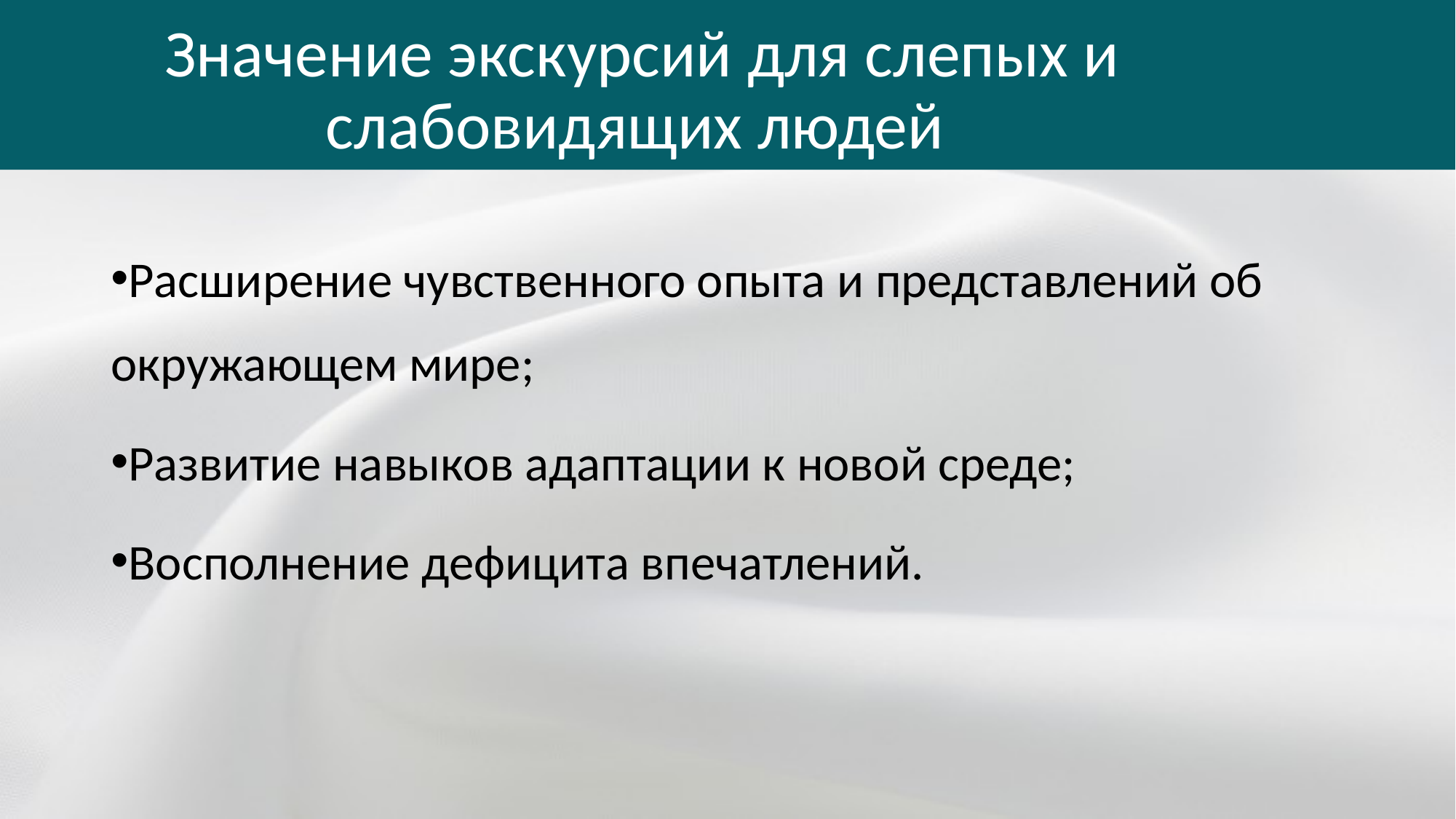

# Значение экскурсий для слепых и слабовидящих людей
Расширение чувственного опыта и представлений об окружающем мире;
Развитие навыков адаптации к новой среде;
Восполнение дефицита впечатлений.